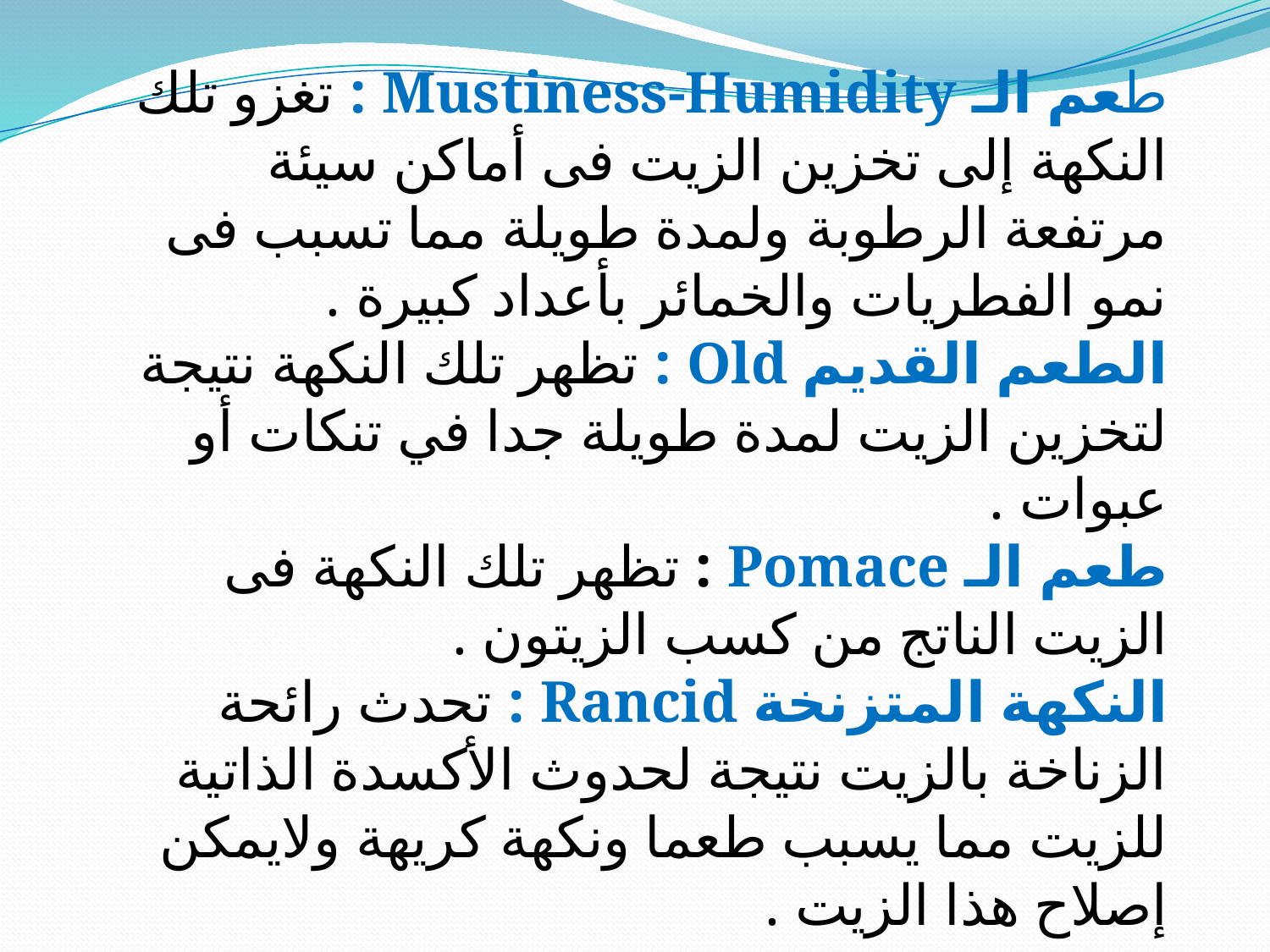

طعم الـ Mustiness-Humidity : تغزو تلك النكهة إلى تخزين الزيت فى أماكن سيئة مرتفعة الرطوبة ولمدة طويلة مما تسبب فى نمو الفطريات والخمائر بأعداد كبيرة .
الطعم القديم Old : تظهر تلك النكهة نتيجة لتخزين الزيت لمدة طويلة جدا في تنكات أو عبوات .
طعم الـ Pomace : تظهر تلك النكهة فى الزيت الناتج من كسب الزيتون .
النكهة المتزنخة Rancid : تحدث رائحة الزناخة بالزيت نتيجة لحدوث الأكسدة الذاتية للزيت مما يسبب طعما ونكهة كريهة ولايمكن إصلاح هذا الزيت .